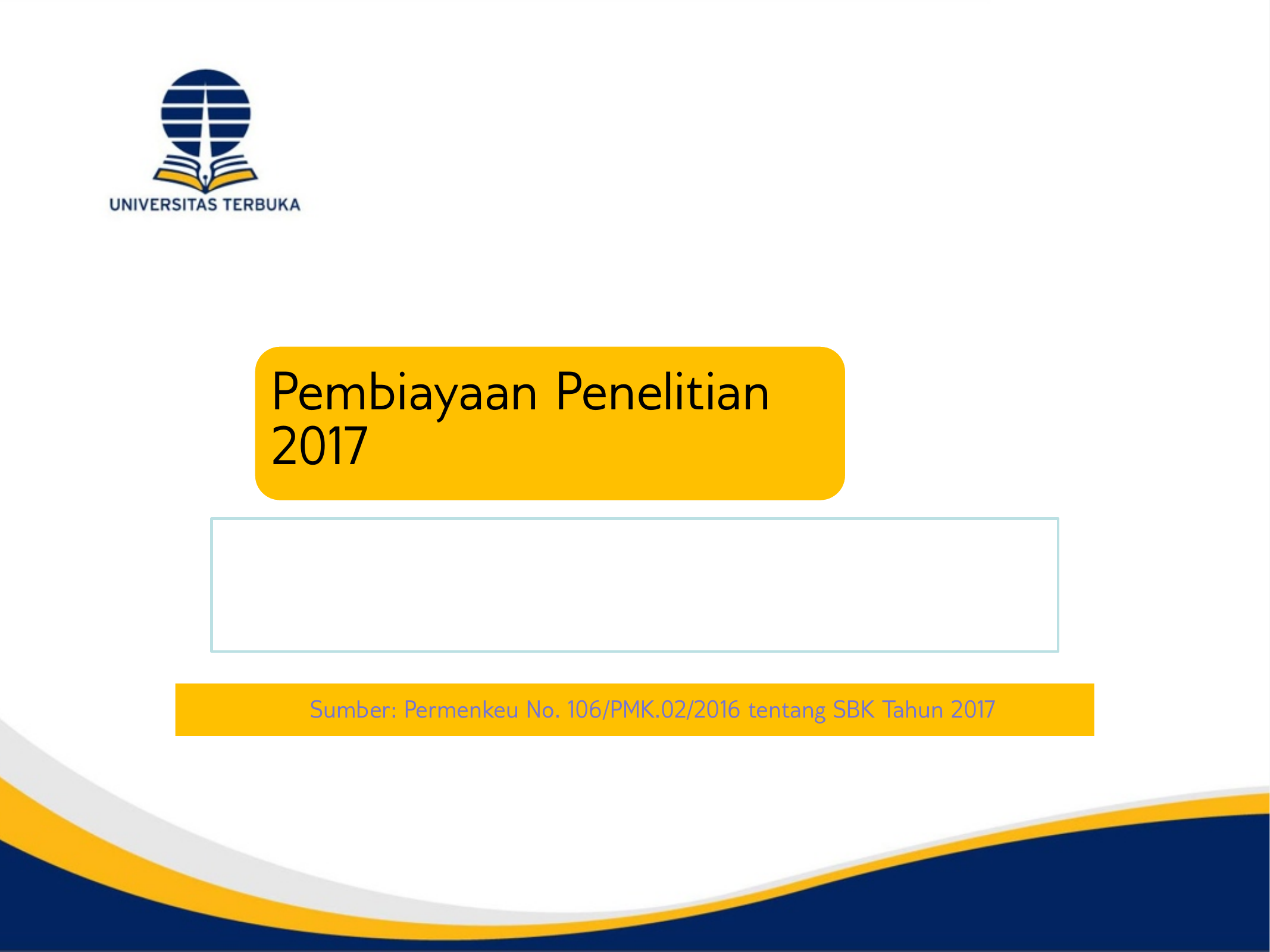

Pembiayaan Penelitian 2017
Sumber: Permenkeu No. 106/PMK.02/2016 tentang SBK Tahun 2017